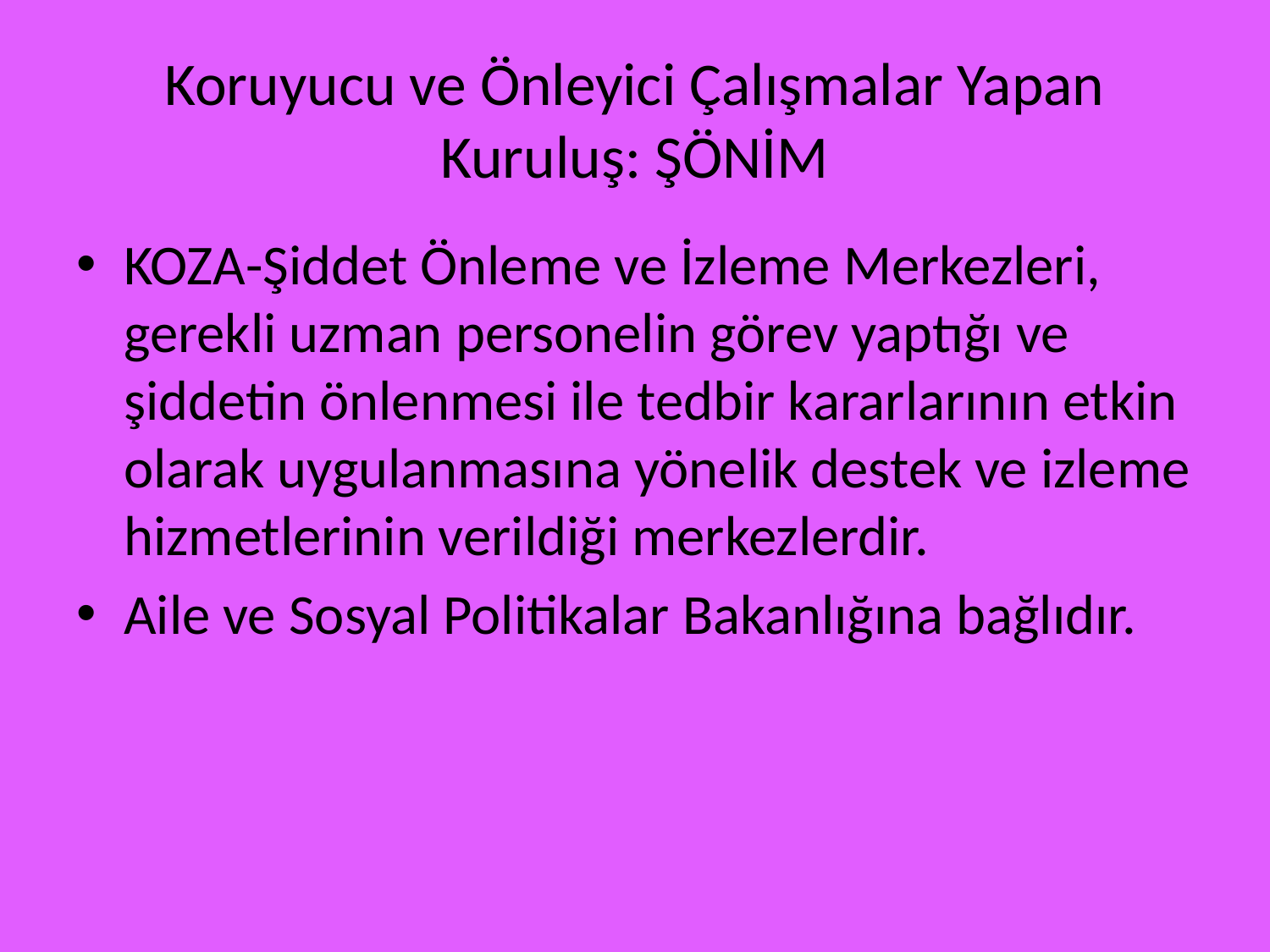

# Koruyucu ve Önleyici Çalışmalar Yapan Kuruluş: ŞÖNİM
KOZA-Şiddet Önleme ve İzleme Merkezleri, gerekli uzman personelin görev yaptığı ve şiddetin önlenmesi ile tedbir kararlarının etkin olarak uygulanmasına yönelik destek ve izleme hizmetlerinin verildiği merkezlerdir.
Aile ve Sosyal Politikalar Bakanlığına bağlıdır.